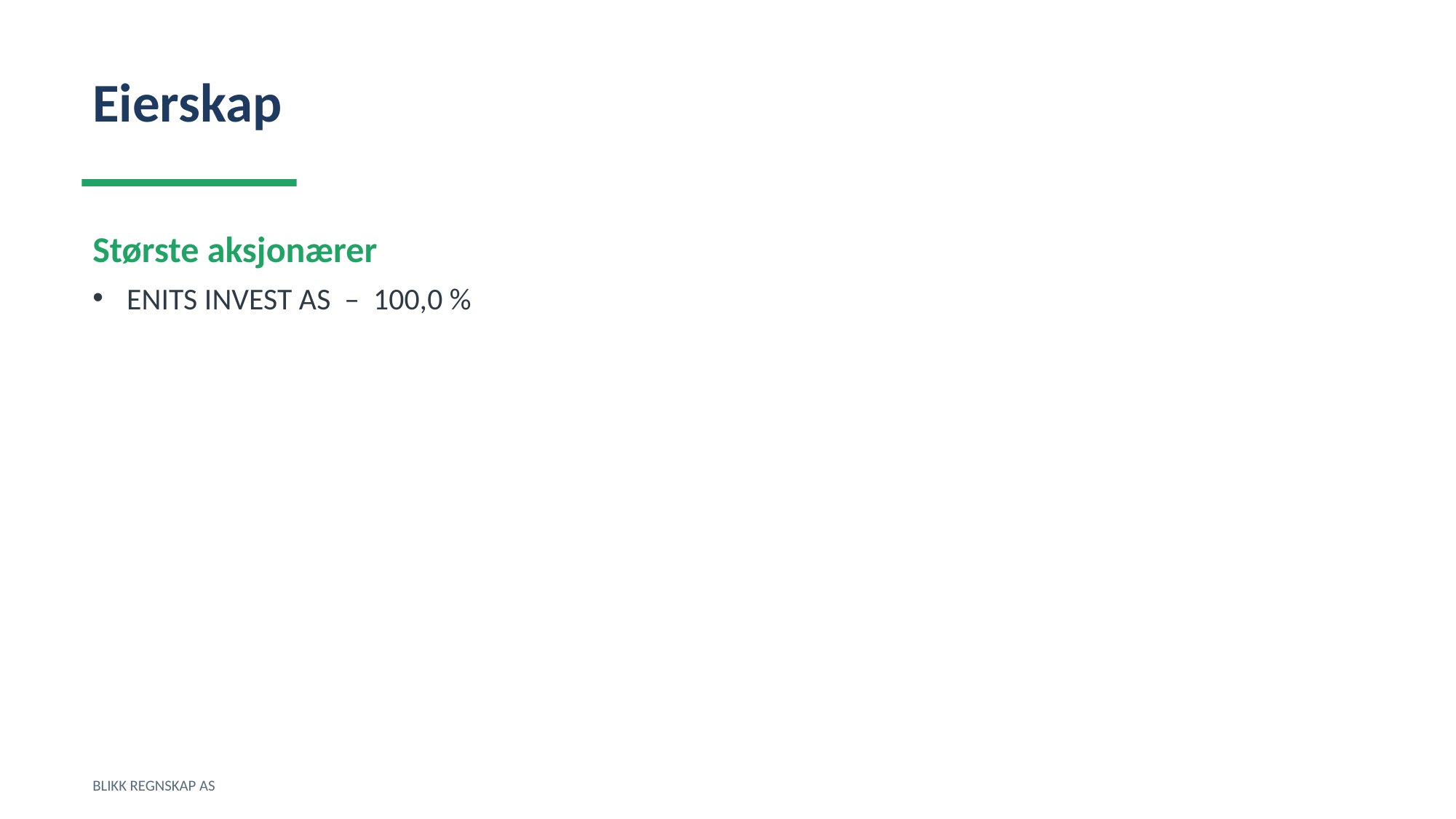

Eierskap

Største aksjonærer
ENITS INVEST AS  –  100,0 %
BLIKK REGNSKAP AS